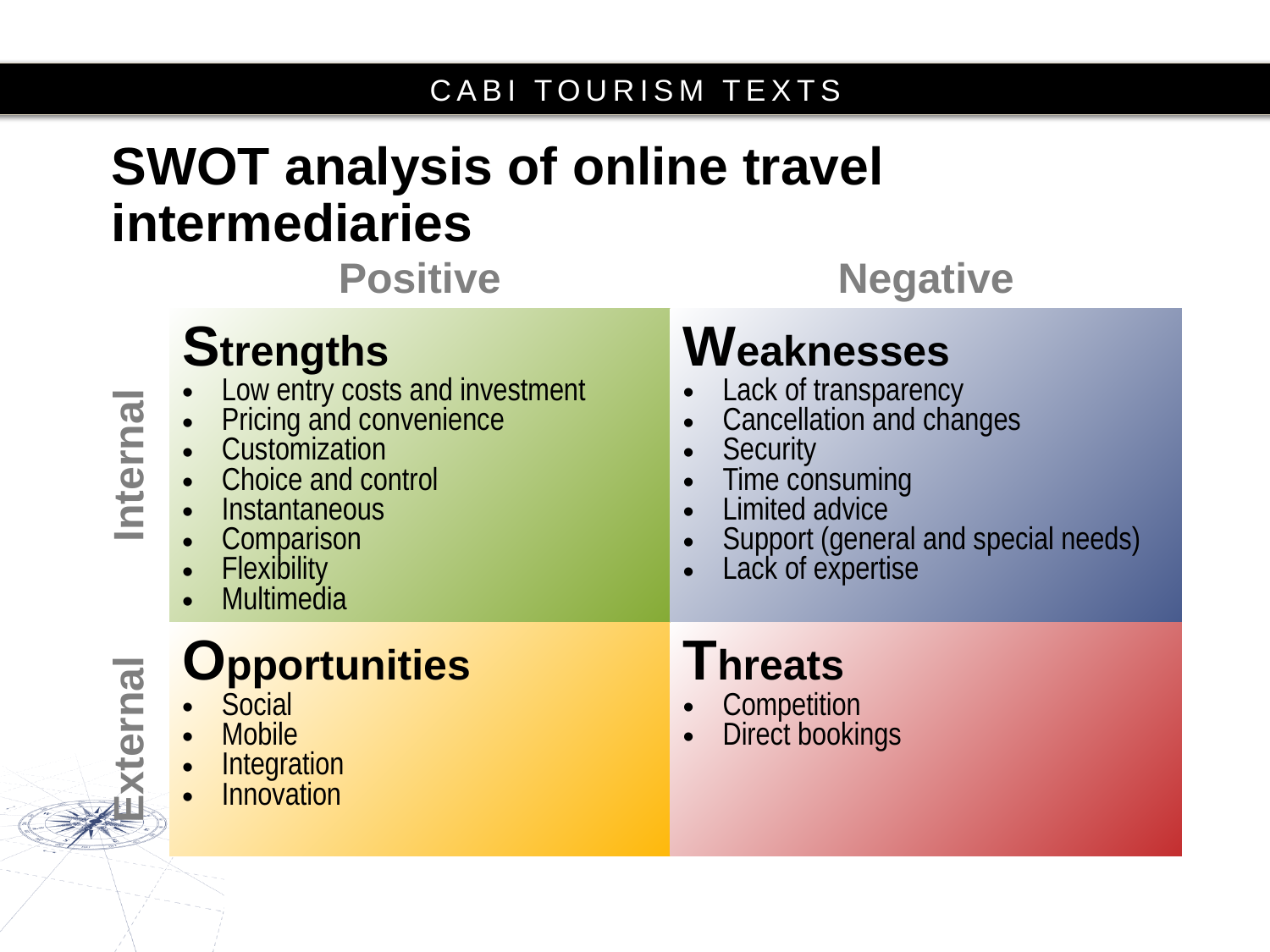

# SWOT analysis of online travel intermediaries
|  | Positive | Negative |
| --- | --- | --- |
| Internal | Strengths Low entry costs and investment Pricing and convenience Customization Choice and control Instantaneous Comparison Flexibility Multimedia | Weaknesses Lack of transparency Cancellation and changes Security Time consuming Limited advice Support (general and special needs) Lack of expertise |
| External | Opportunities Social Mobile Integration Innovation | Threats Competition Direct bookings |